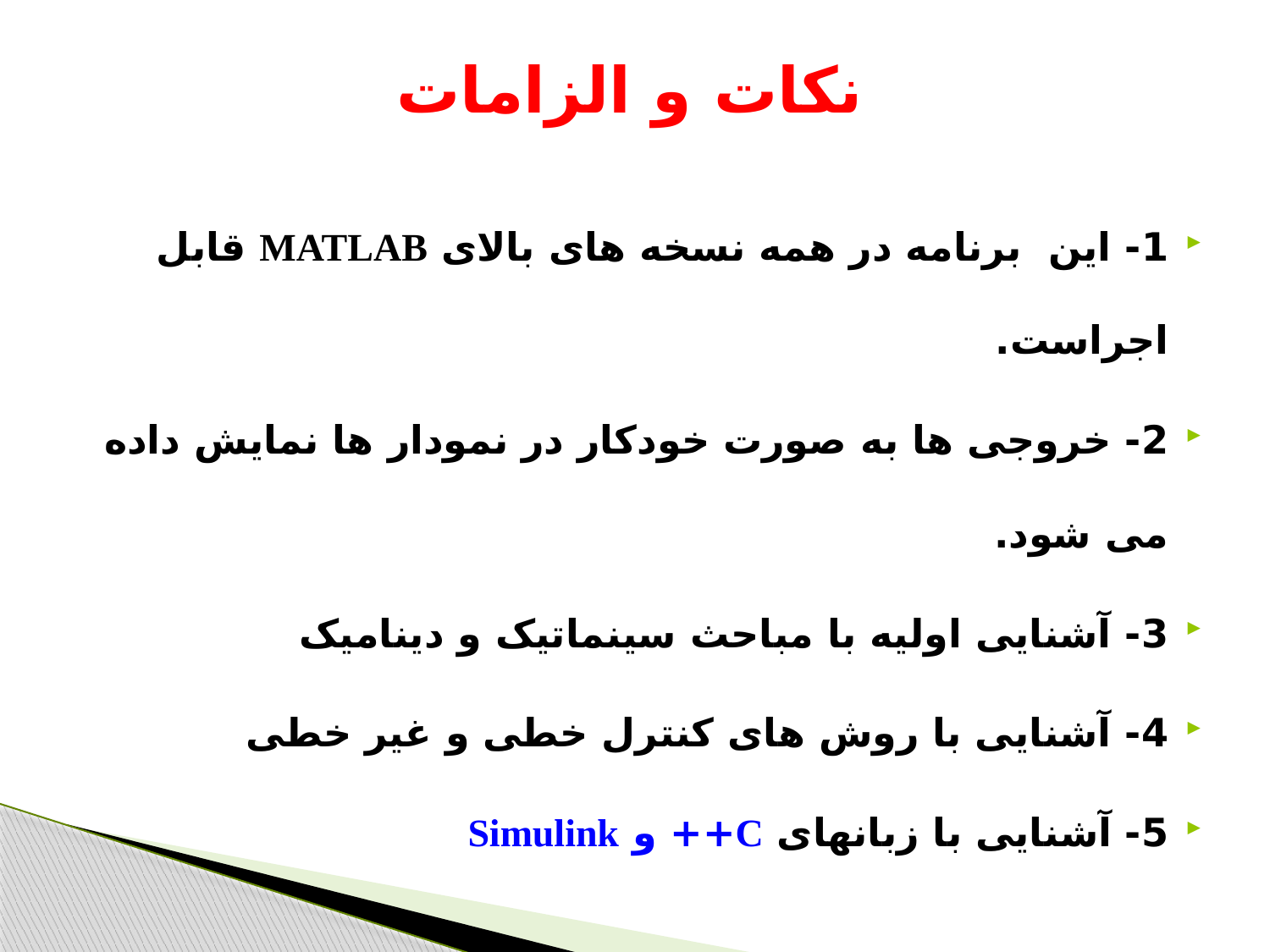

# نکات و الزامات
1- این  برنامه در همه نسخه های بالای MATLAB قابل اجراست.
2- خروجی ها به صورت خودکار در نمودار ها نمایش داده می شود.
3- آشنایی اولیه با مباحث سینماتیک و دینامیک
4- آشنایی با روش های کنترل خطی و غیر خطی
5- آشنایی با زبانهای C++ و Simulink